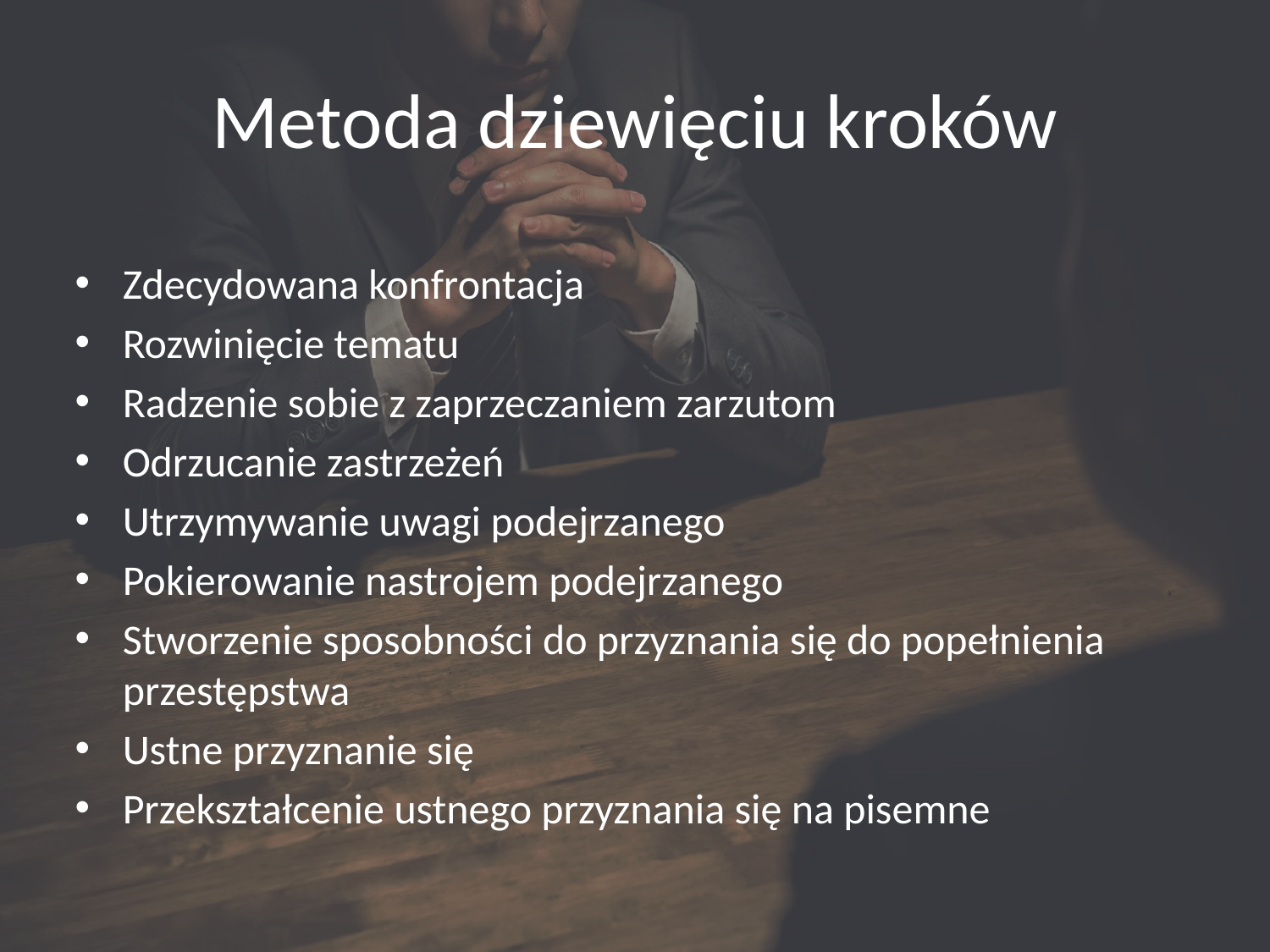

# Metoda dziewięciu kroków
Zdecydowana konfrontacja
Rozwinięcie tematu
Radzenie sobie z zaprzeczaniem zarzutom
Odrzucanie zastrzeżeń
Utrzymywanie uwagi podejrzanego
Pokierowanie nastrojem podejrzanego
Stworzenie sposobności do przyznania się do popełnienia przestępstwa
Ustne przyznanie się
Przekształcenie ustnego przyznania się na pisemne